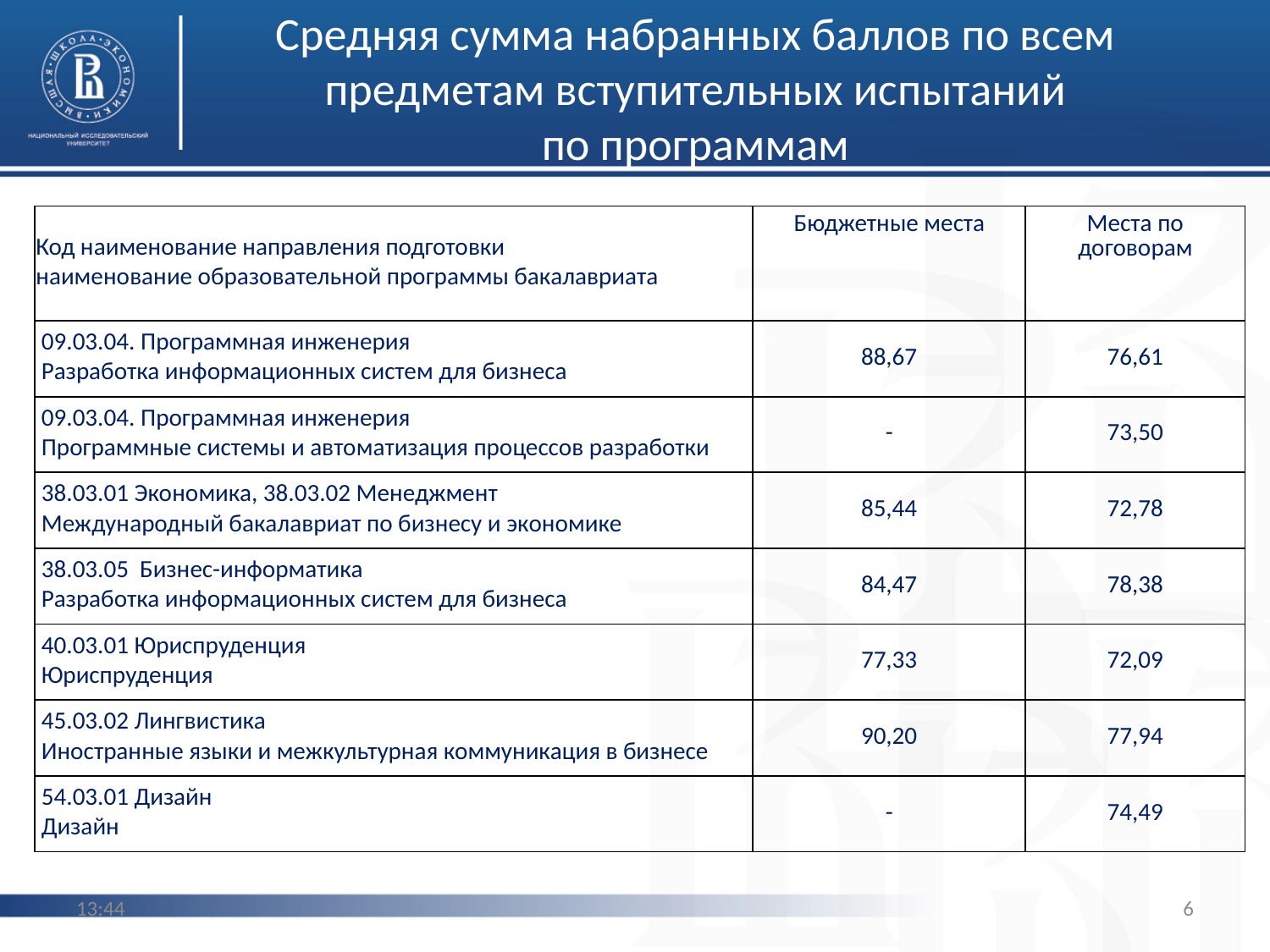

# Средняя сумма набранных баллов по всем предметам вступительных испытаний по программам
| Код наименование направления подготовки наименование образовательной программы бакалавриата | Бюджетные места | Места по договорам |
| --- | --- | --- |
| 09.03.04. Программная инженерия Разработка информационных систем для бизнеса | 88,67 | 76,61 |
| 09.03.04. Программная инженерия Программные системы и автоматизация процессов разработки | - | 73,50 |
| 38.03.01 Экономика, 38.03.02 Менеджмент Международный бакалавриат по бизнесу и экономике | 85,44 | 72,78 |
| 38.03.05 Бизнес-информатика Разработка информационных систем для бизнеса | 84,47 | 78,38 |
| 40.03.01 Юриспруденция Юриспруденция | 77,33 | 72,09 |
| 45.03.02 Лингвистика Иностранные языки и межкультурная коммуникация в бизнесе | 90,20 | 77,94 |
| 54.03.01 Дизайн Дизайн | - | 74,49 |
13:44
6